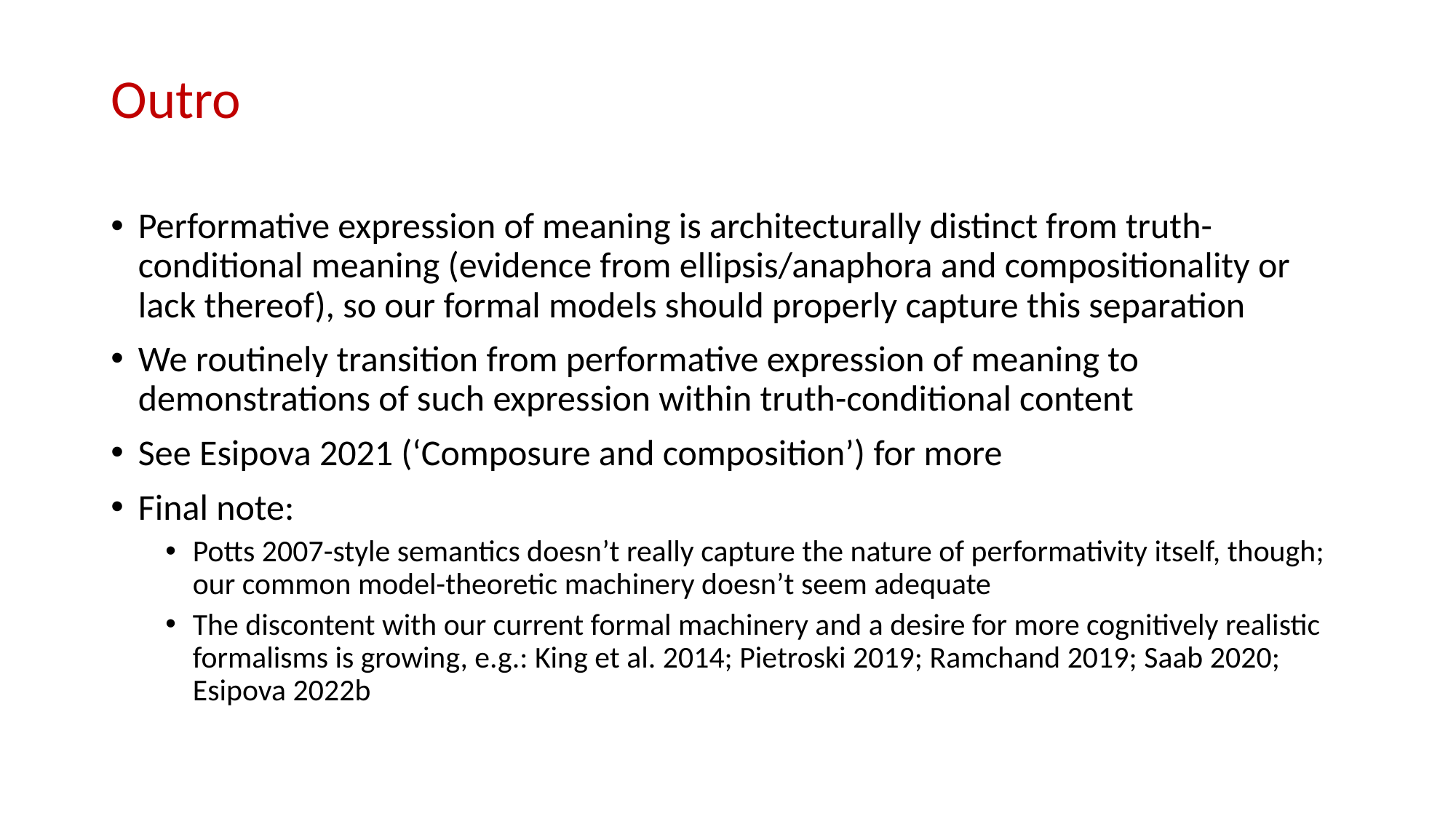

# Outro
Performative expression of meaning is architecturally distinct from truth-conditional meaning (evidence from ellipsis/anaphora and compositionality or lack thereof), so our formal models should properly capture this separation
We routinely transition from performative expression of meaning to demonstrations of such expression within truth-conditional content
See Esipova 2021 (‘Composure and composition’) for more
Final note:
Potts 2007-style semantics doesn’t really capture the nature of performativity itself, though; our common model-theoretic machinery doesn’t seem adequate
The discontent with our current formal machinery and a desire for more cognitively realistic formalisms is growing, e.g.: King et al. 2014; Pietroski 2019; Ramchand 2019; Saab 2020; Esipova 2022b